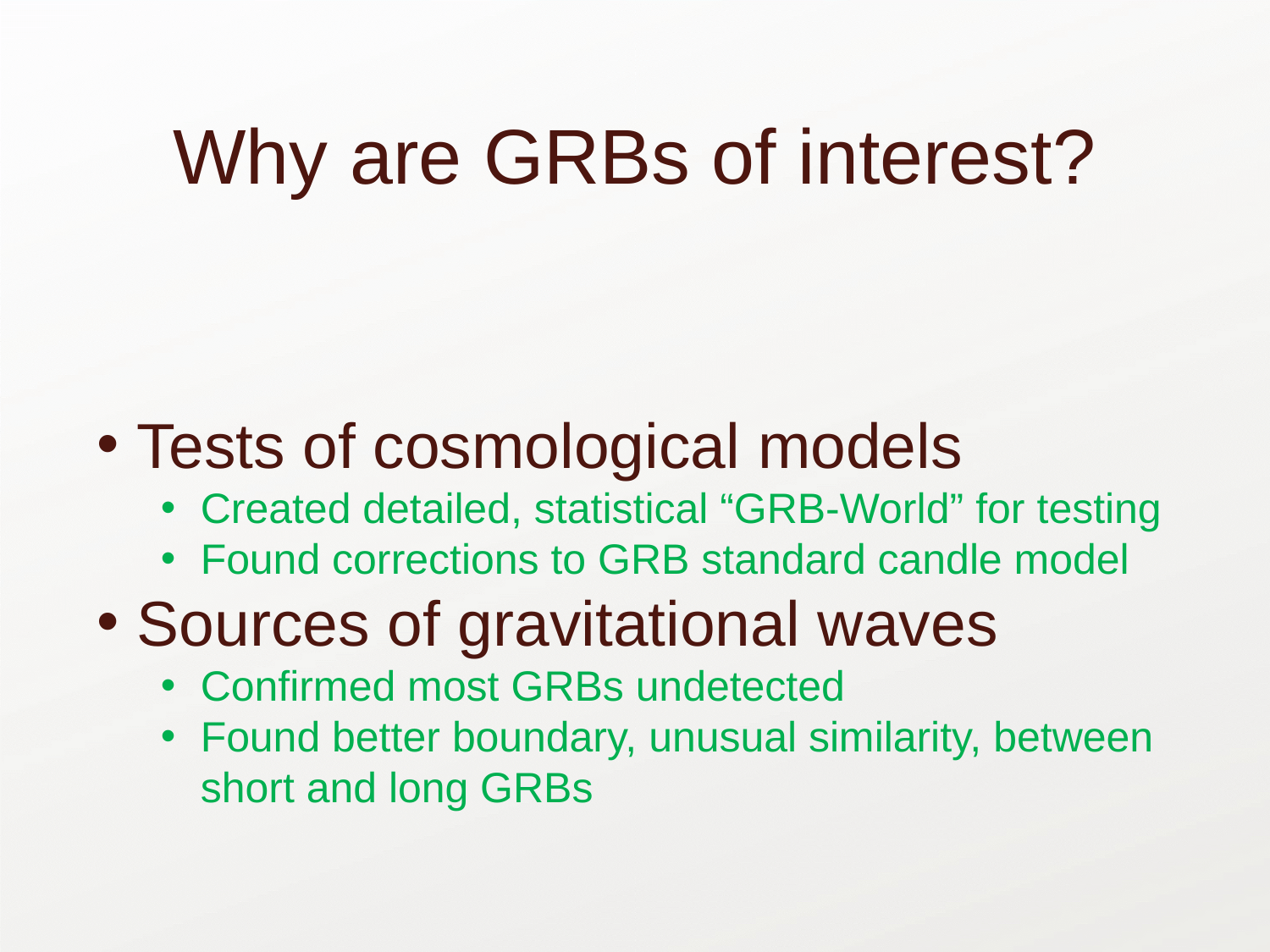

# Why are GRBs of interest?
Tests of cosmological models
Created detailed, statistical “GRB-World” for testing
Found corrections to GRB standard candle model
Sources of gravitational waves
Confirmed most GRBs undetected
Found better boundary, unusual similarity, between short and long GRBs